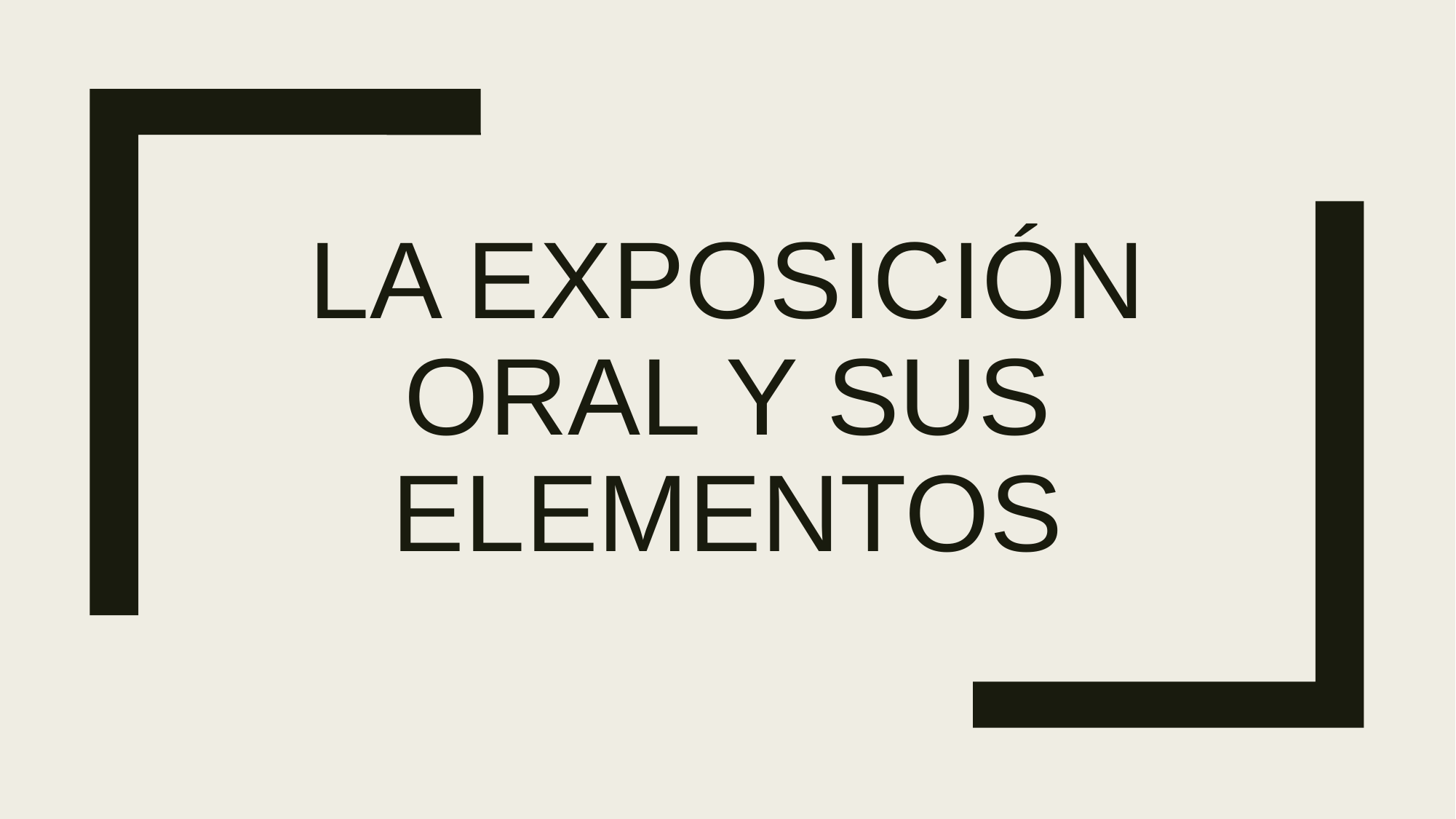

# LA EXPOSICIÓN ORAL Y SUS ELEMENTOS